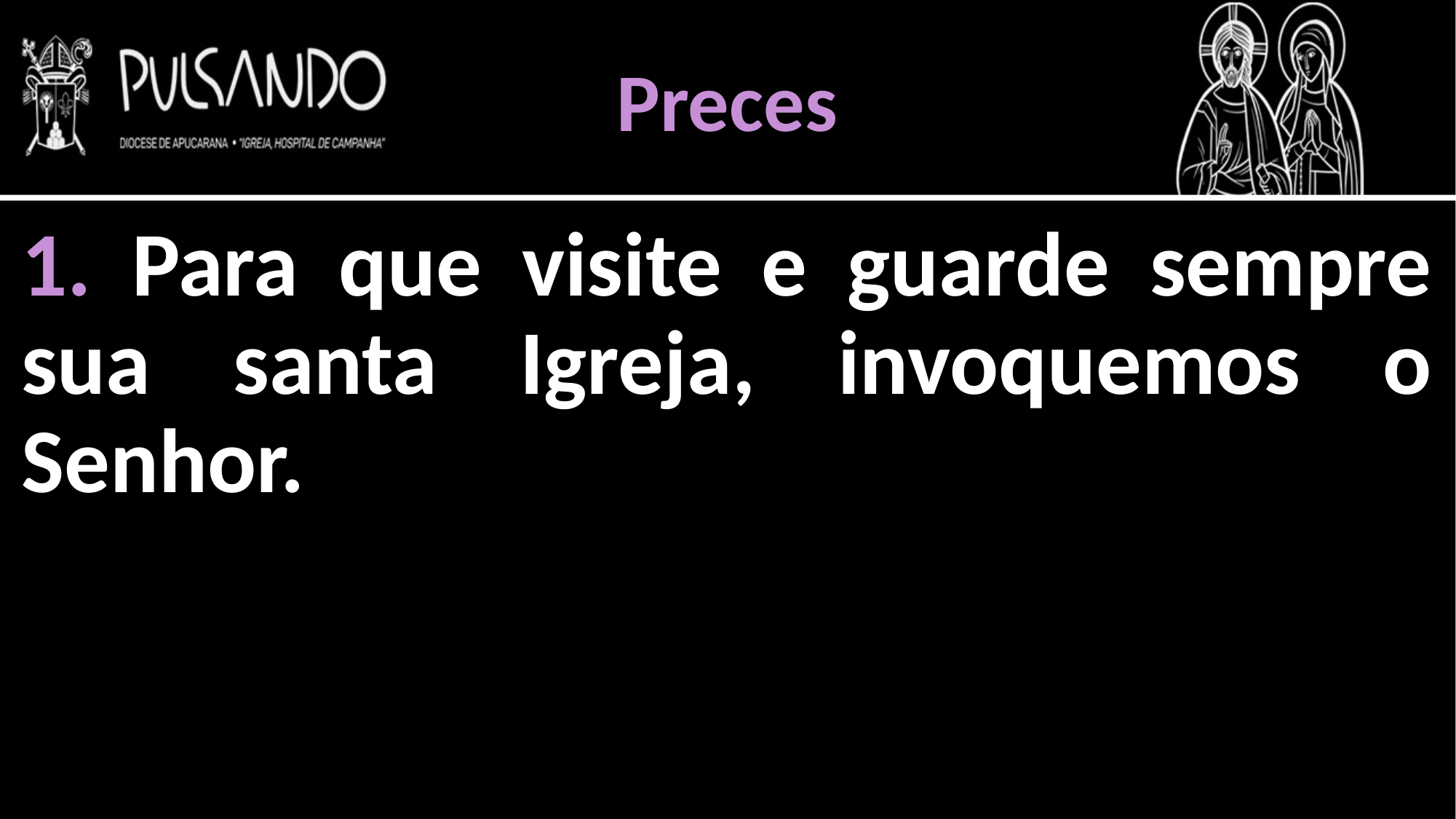

Preces
1. Para que visite e guarde sempre sua santa Igreja, invoquemos o Senhor.